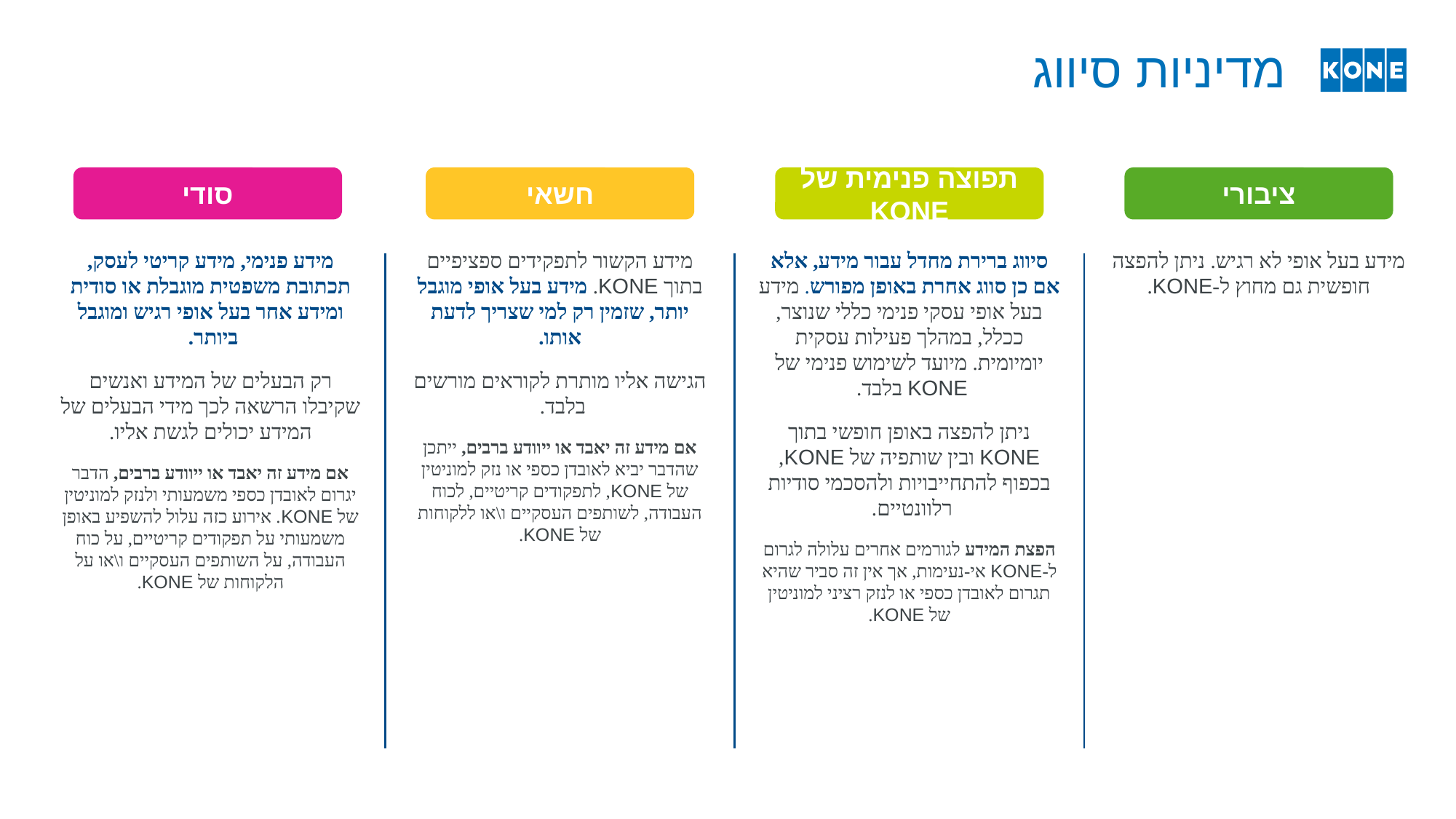

# מדיניות סיווג
סודי
חשאי
תפוצה פנימית של KONE
ציבורי
מידע פנימי, מידע קריטי לעסק, תכתובת משפטית מוגבלת או סודית ומידע אחר בעל אופי רגיש ומוגבל ביותר.
רק הבעלים של המידע ואנשים שקיבלו הרשאה לכך מידי הבעלים של המידע יכולים לגשת אליו.
אם מידע זה יאבד או ייוודע ברבים, הדבר יגרום לאובדן כספי משמעותי ולנזק למוניטין של KONE. אירוע כזה עלול להשפיע באופן משמעותי על תפקודים קריטיים, על כוח העבודה, על השותפים העסקיים ו\או על הלקוחות של KONE.
מידע הקשור לתפקידים ספציפיים בתוך KONE. מידע בעל אופי מוגבל יותר, שזמין רק למי שצריך לדעת אותו.
הגישה אליו מותרת לקוראים מורשים בלבד.
אם מידע זה יאבד או ייוודע ברבים, ייתכן שהדבר יביא לאובדן כספי או נזק למוניטין של KONE, לתפקודים קריטיים, לכוח העבודה, לשותפים העסקיים ו\או ללקוחות של KONE.
סיווג ברירת מחדל עבור מידע, אלא אם כן סווג אחרת באופן מפורש. מידע בעל אופי עסקי פנימי כללי שנוצר, ככלל, במהלך פעילות עסקית יומיומית. מיועד לשימוש פנימי של KONE בלבד.
ניתן להפצה באופן חופשי בתוך KONE ובין שותפיה של KONE, בכפוף להתחייבויות ולהסכמי סודיות רלוונטיים.
הפצת המידע לגורמים אחרים עלולה לגרום ל-KONE אי-נעימות, אך אין זה סביר שהיא תגרום לאובדן כספי או לנזק רציני למוניטין של KONE.
מידע בעל אופי לא רגיש. ניתן להפצה חופשית גם מחוץ ל-KONE.